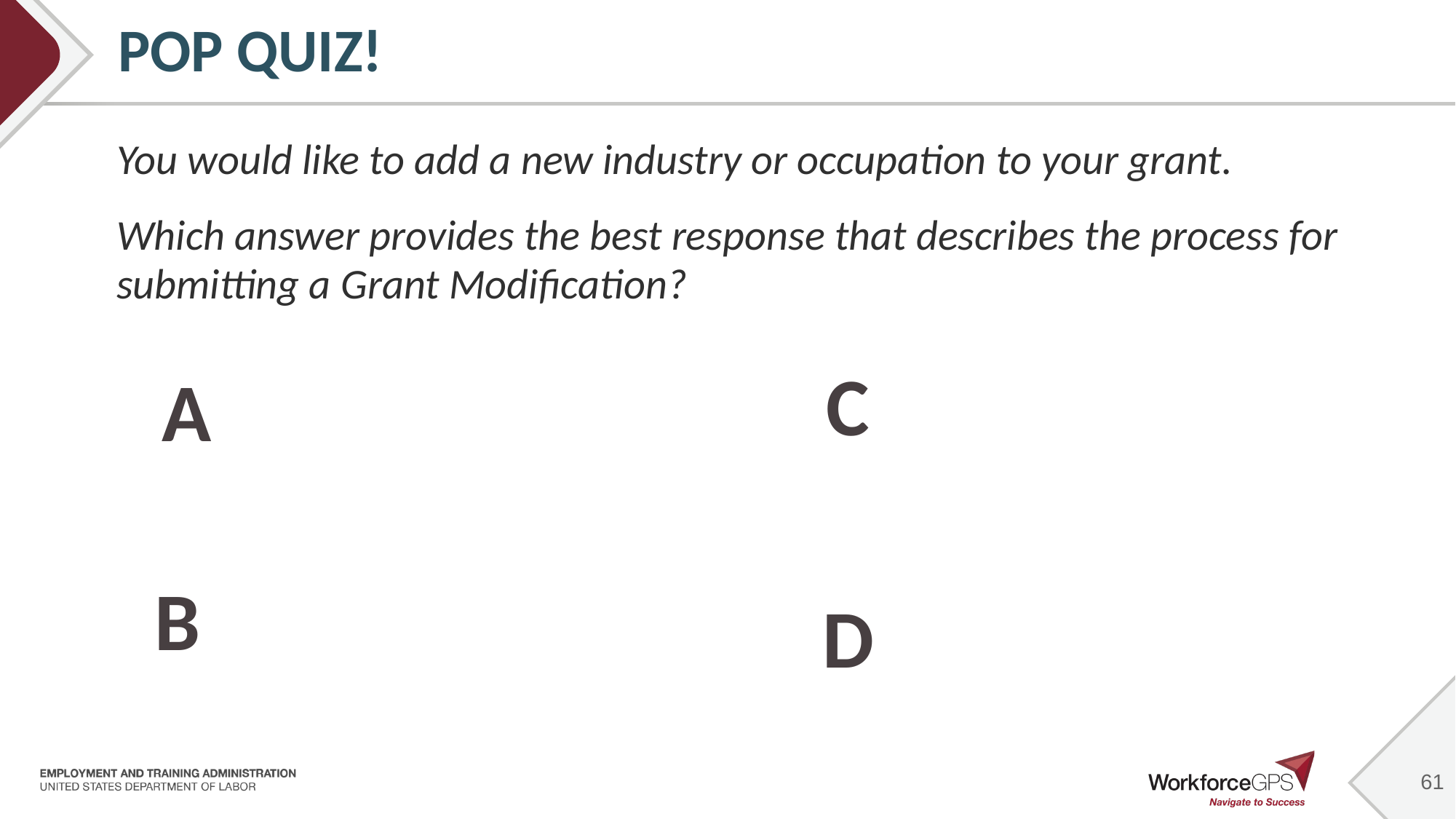

# POP QUIZ!
You would like to add a new industry or occupation to your grant.
Which answer provides the best response that describes the process for submitting a Grant Modification?
C
A
Send an email request to your FPO
Launch your training program in a new industry and begin enrolling participants
Write a formal letter of request to the Grant Officer, provide justification, and ensure it is signed by your Authorized Representative
Reach out to your employer partners to determine if the new industry or occupation is in-demand
B
D
61